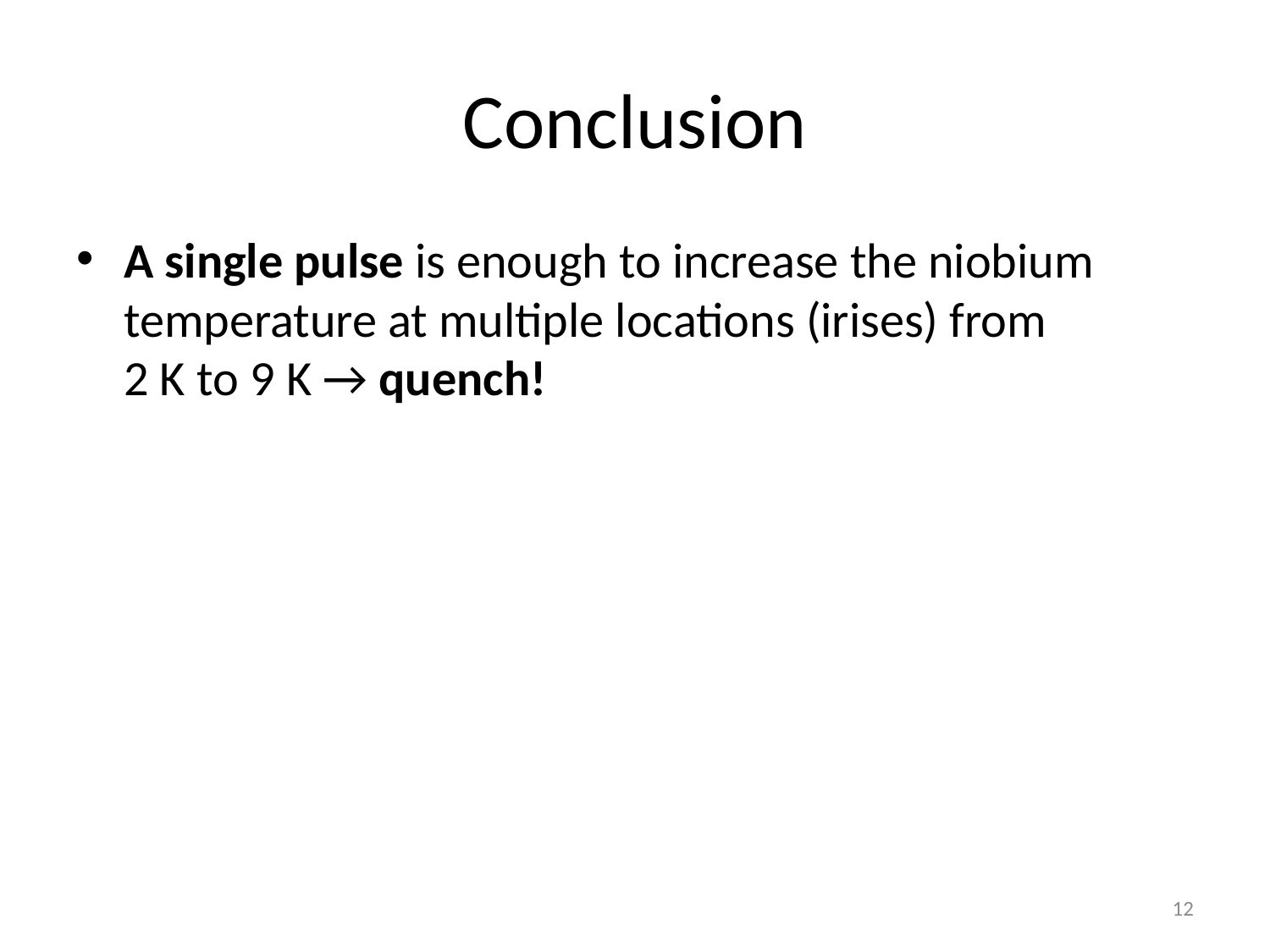

# Conclusion
A single pulse is enough to increase the niobium temperature at multiple locations (irises) from            2 K to 9 K → quench!
12